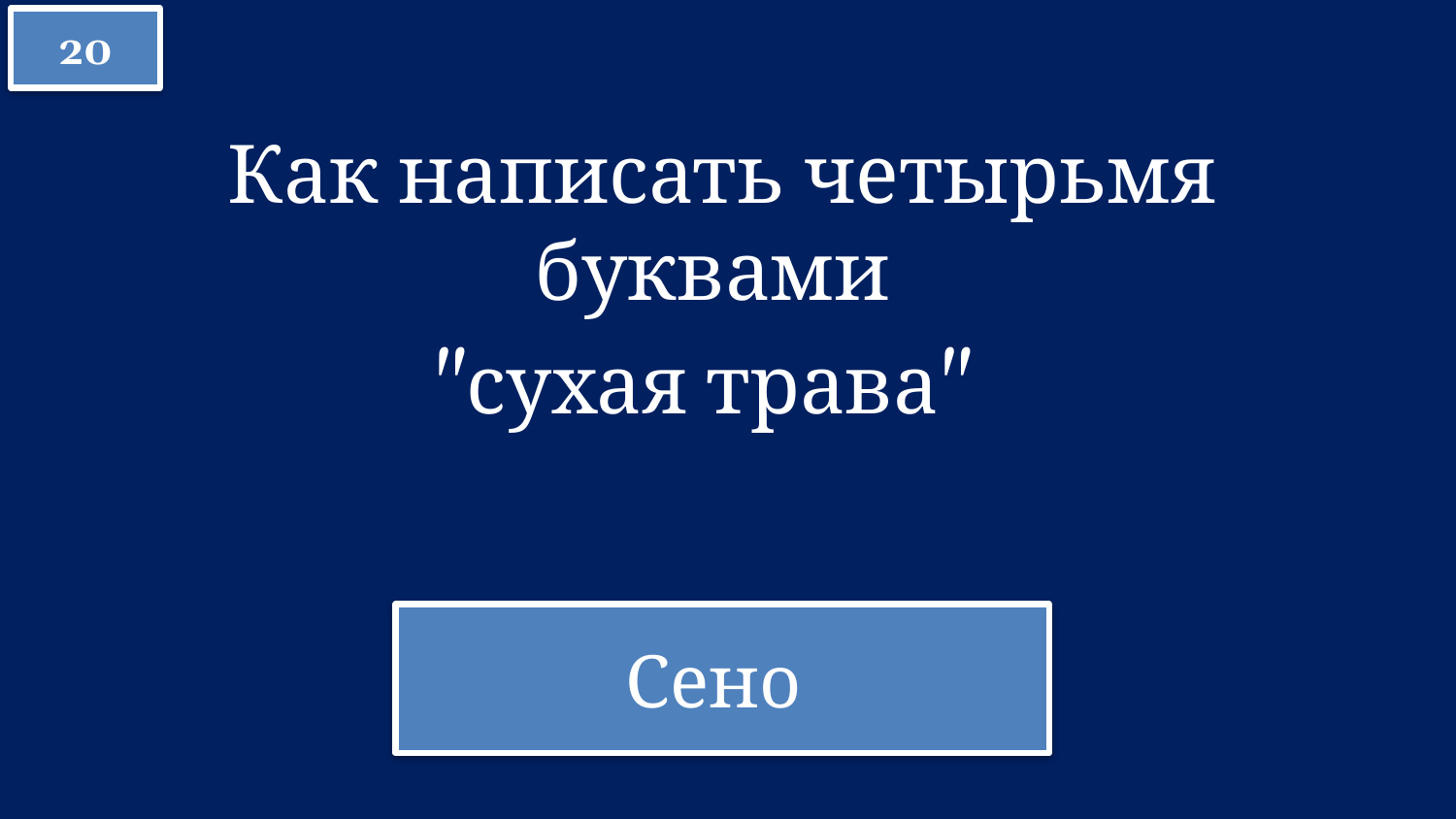

20
Как написать четырьмя буквами
"сухая трава"
Сено